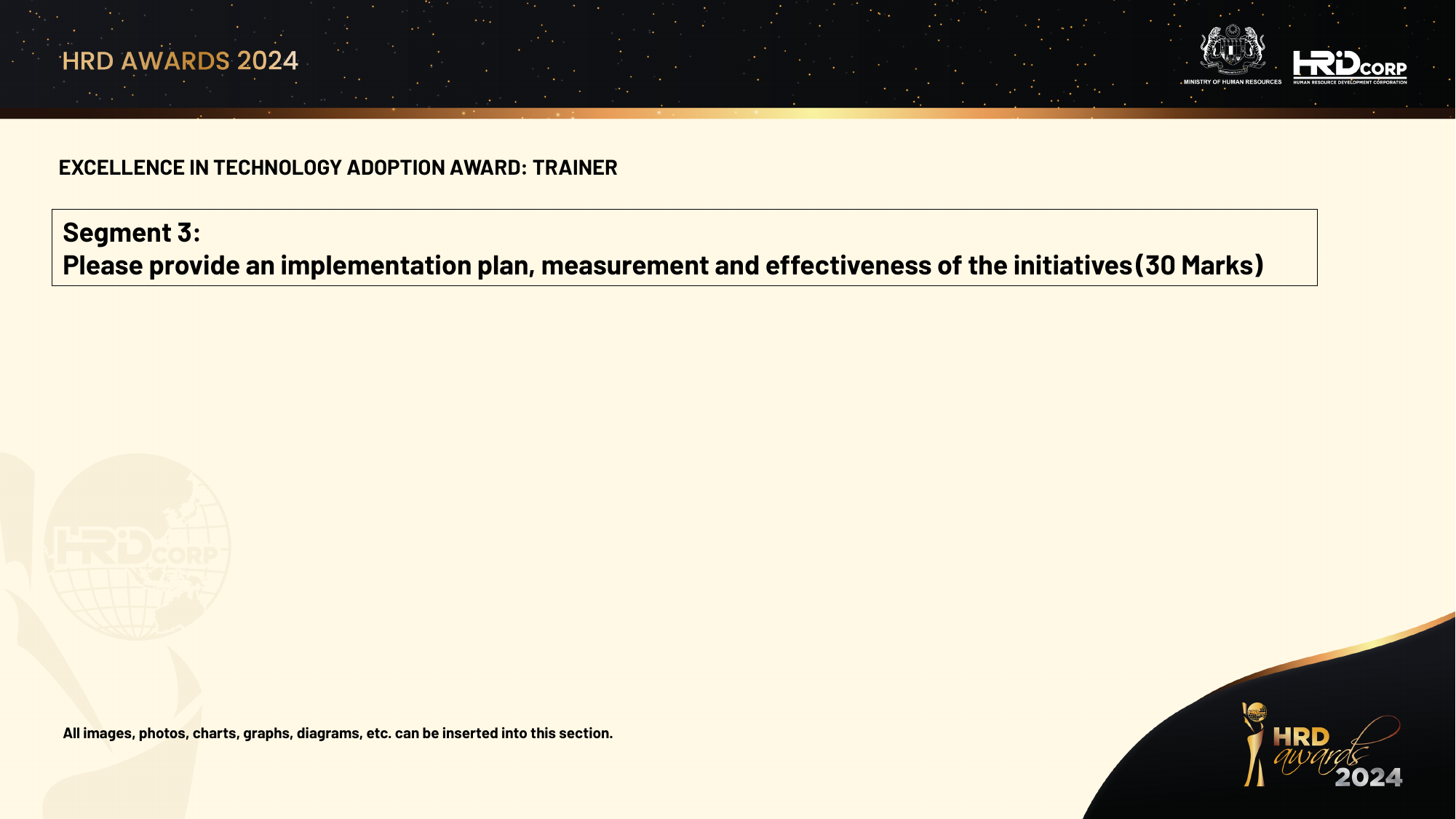

EXCELLENCE IN TECHNOLOGY ADOPTION AWARD: TRAINER
Segment 3:
Please provide an implementation plan, measurement and effectiveness of the initiatives (30 Marks)

All images, photos, charts, graphs, diagrams, etc. can be inserted into this section.